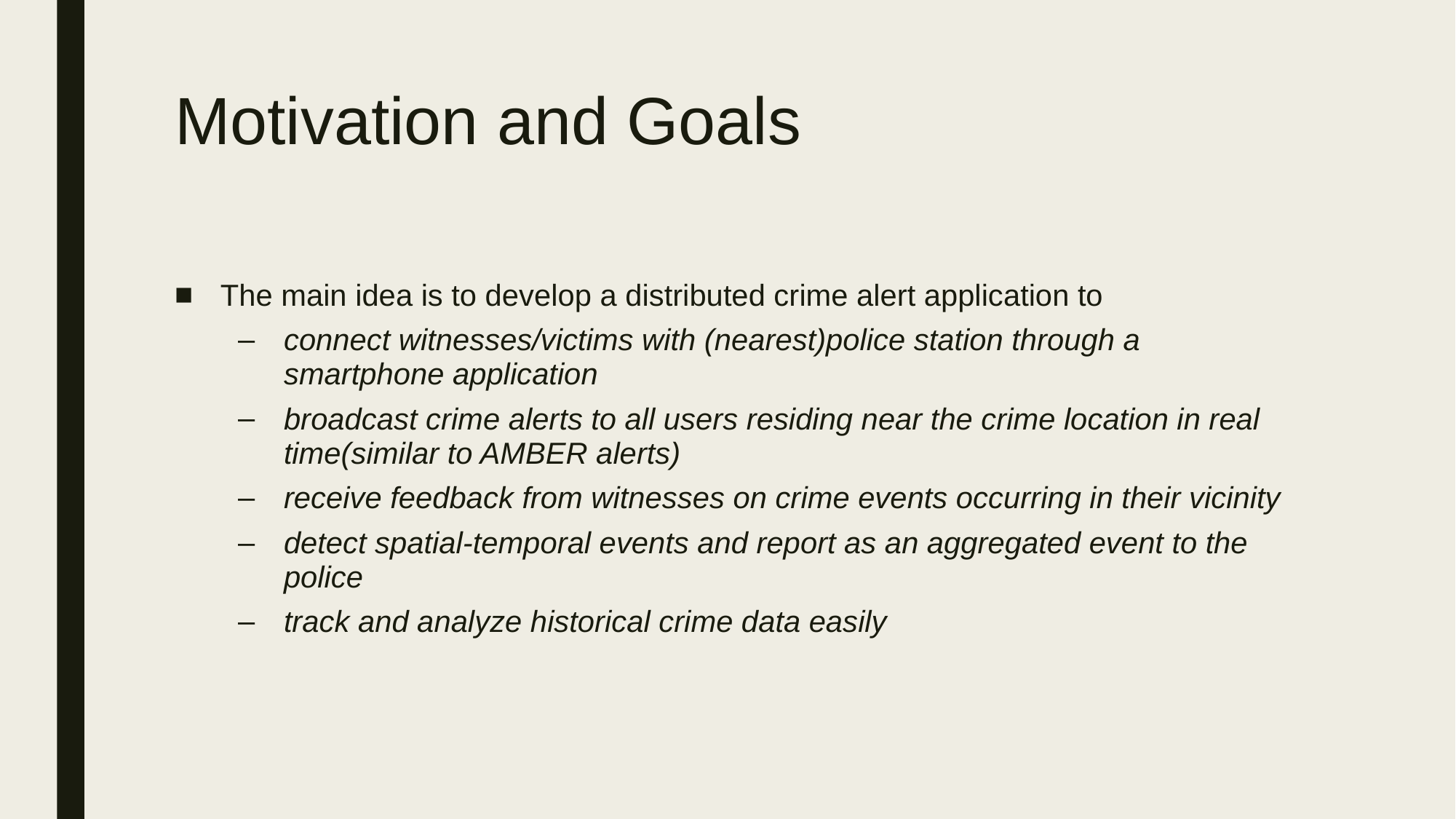

# Motivation and Goals
The main idea is to develop a distributed crime alert application to
connect witnesses/victims with (nearest)police station through a smartphone application
broadcast crime alerts to all users residing near the crime location in real time(similar to AMBER alerts)
receive feedback from witnesses on crime events occurring in their vicinity
detect spatial-temporal events and report as an aggregated event to the police
track and analyze historical crime data easily